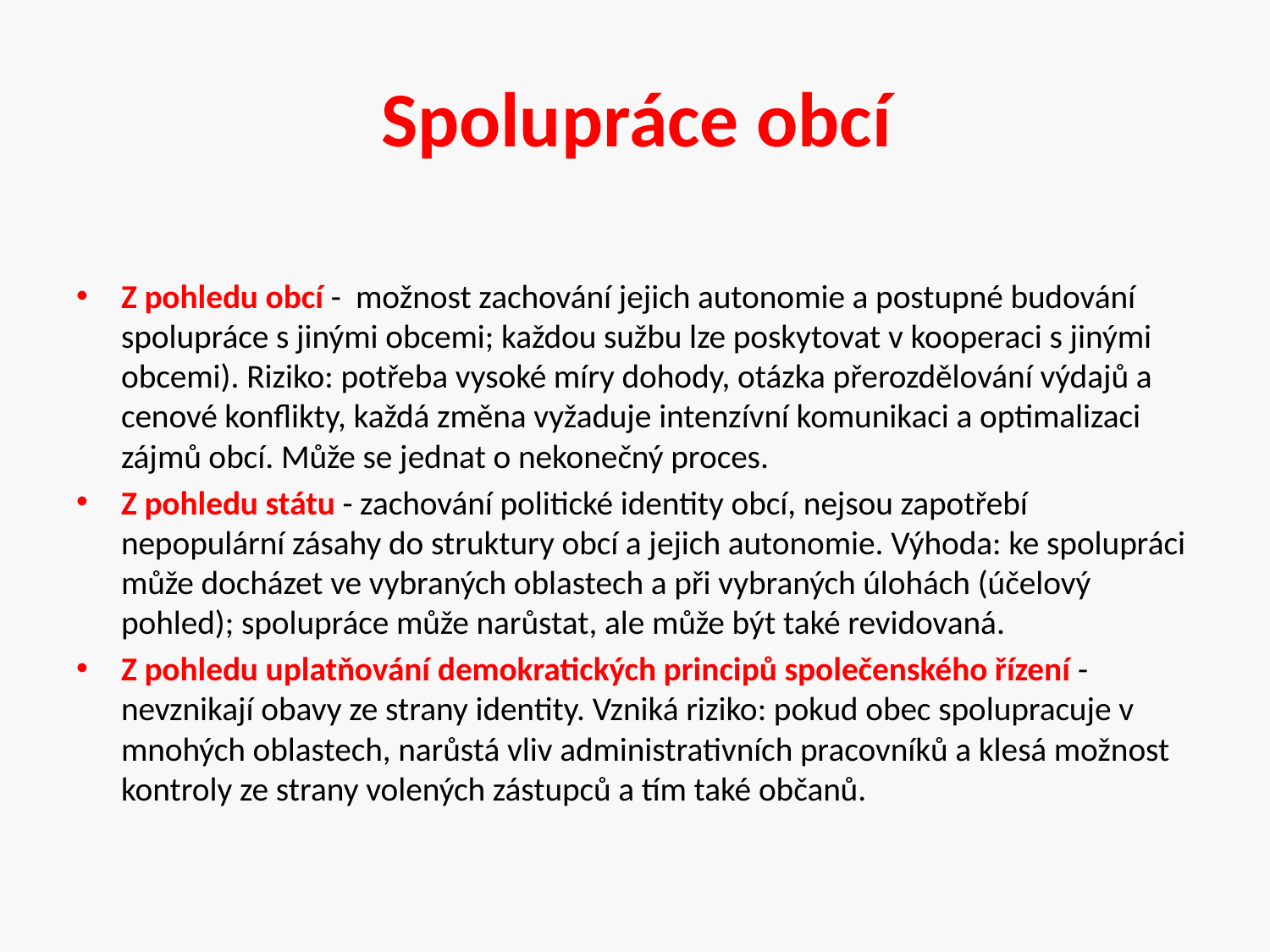

# Spolupráce obcí

Z pohledu obcí -  možnost zachování jejich autonomie a postupné budování spolupráce s jinými obcemi; každou sužbu lze poskytovat v kooperaci s jinými obcemi). Riziko: potřeba vysoké míry dohody, otázka přerozdělování výdajů a cenové konflikty, každá změna vyžaduje intenzívní komunikaci a optimalizaci zájmů obcí. Může se jednat o nekonečný proces.
Z pohledu státu - zachování politické identity obcí, nejsou zapotřebí nepopulární zásahy do struktury obcí a jejich autonomie. Výhoda: ke spolupráci může docházet ve vybraných oblastech a při vybraných úlohách (účelový pohled); spolupráce může narůstat, ale může být také revidovaná.
Z pohledu uplatňování demokratických principů společenského řízení -nevznikají obavy ze strany identity. Vzniká riziko: pokud obec spolupracuje v mnohých oblastech, narůstá vliv administrativních pracovníků a klesá možnost kontroly ze strany volených zástupců a tím také občanů.